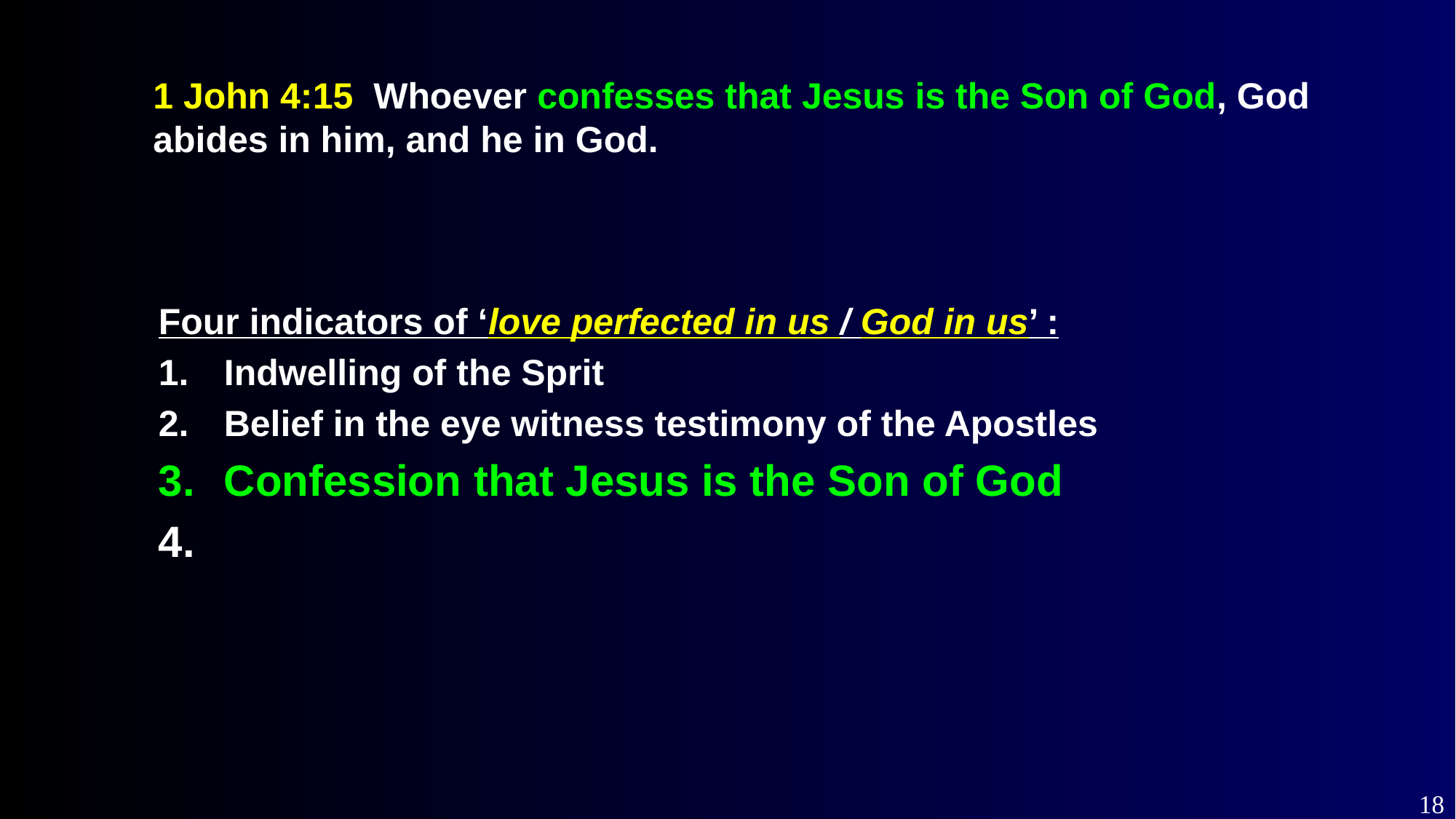

1 John 4:15  Whoever confesses that Jesus is the Son of God, God abides in him, and he in God.

Four indicators of ‘love perfected in us / God in us’ :
Indwelling of the Sprit
Belief in the eye witness testimony of the Apostles
Confession that Jesus is the Son of God

18